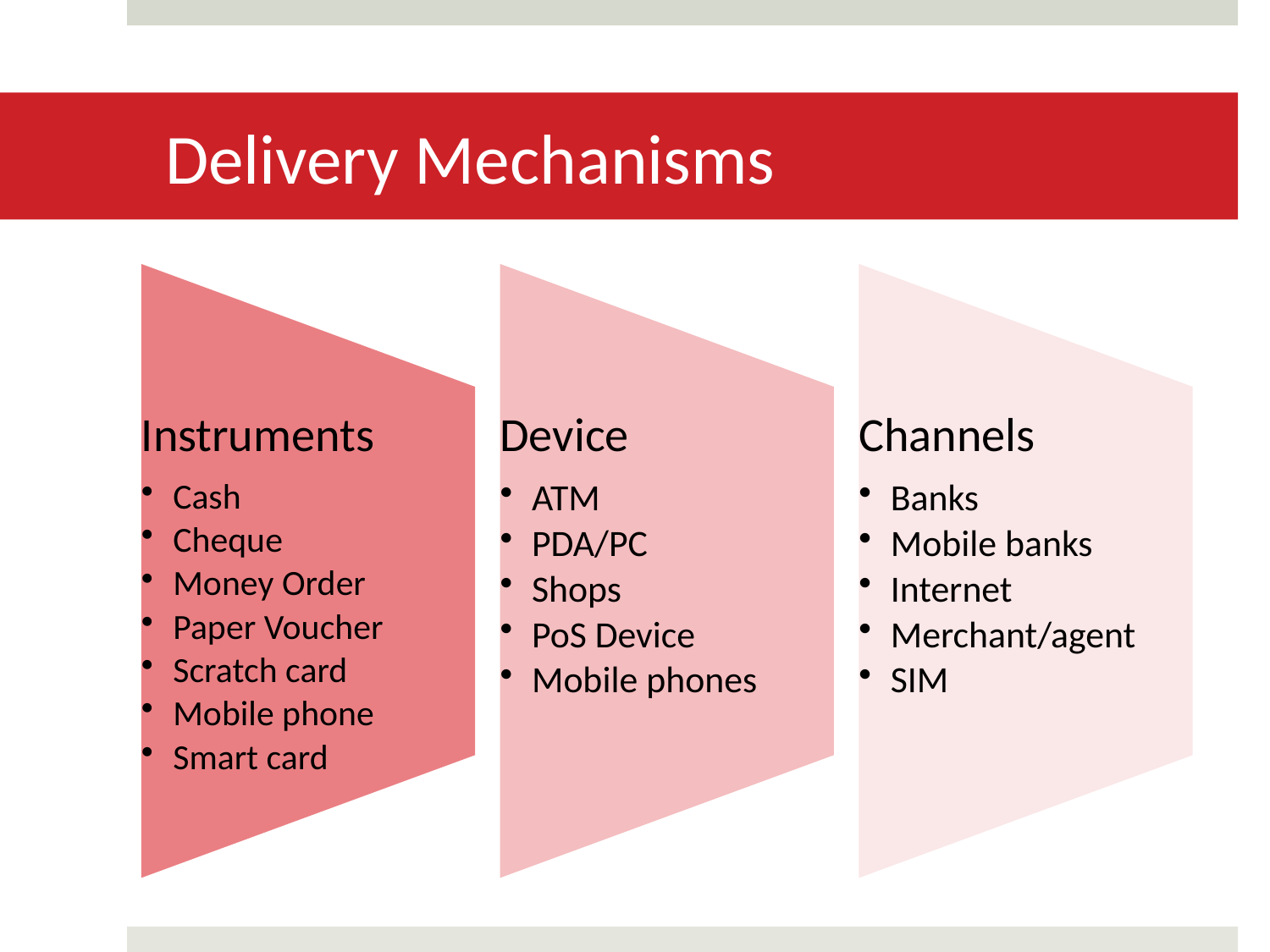

# Delivery Mechanisms
Instruments
Cash
Cheque
Money Order
Paper Voucher
Scratch card
Mobile phone
Smart card

Device
ATM
PDA/PC
Shops
PoS Device
Mobile phones
Channels
Banks
Mobile banks
Internet
Merchant/agent
SIM